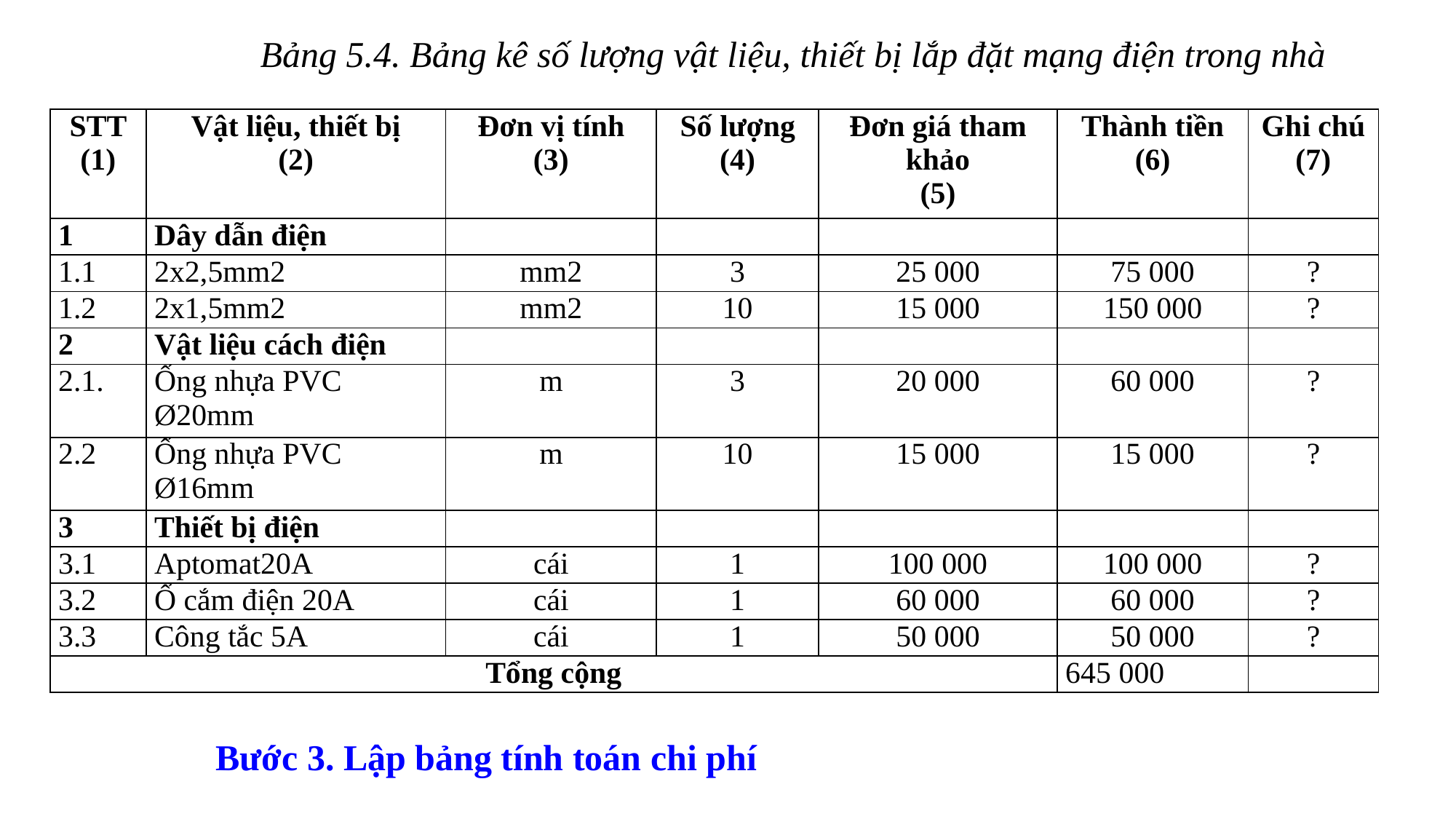

Bảng 5.4. Bảng kê số lượng vật liệu, thiết bị lắp đặt mạng điện trong nhà
| STT (1) | Vật liệu, thiết bị (2) | Đơn vị tính (3) | Số lượng (4) | Đơn giá tham khảo (5) | Thành tiền (6) | Ghi chú (7) |
| --- | --- | --- | --- | --- | --- | --- |
| 1 | Dây dẫn điện |  |  |  |  |  |
| 1.1 | 2x2,5mm2 | mm2 | 3 | 25 000 | 75 000 | ? |
| 1.2 | 2x1,5mm2 | mm2 | 10 | 15 000 | 150 000 | ? |
| 2 | Vật liệu cách điện |  |  |  |  |  |
| 2.1. | Ống nhựa PVC Ø20mm | m | 3 | 20 000 | 60 000 | ? |
| 2.2 | Ống nhựa PVC Ø16mm | m | 10 | 15 000 | 15 000 | ? |
| 3 | Thiết bị điện |  |  |  |  |  |
| 3.1 | Aptomat20A | cái | 1 | 100 000 | 100 000 | ? |
| 3.2 | Ổ cắm điện 20A | cái | 1 | 60 000 | 60 000 | ? |
| 3.3 | Công tắc 5A | cái | 1 | 50 000 | 50 000 | ? |
| Tổng cộng |  |  |  |  | 645 000 |  |
Bước 3. Lập bảng tính toán chi phí